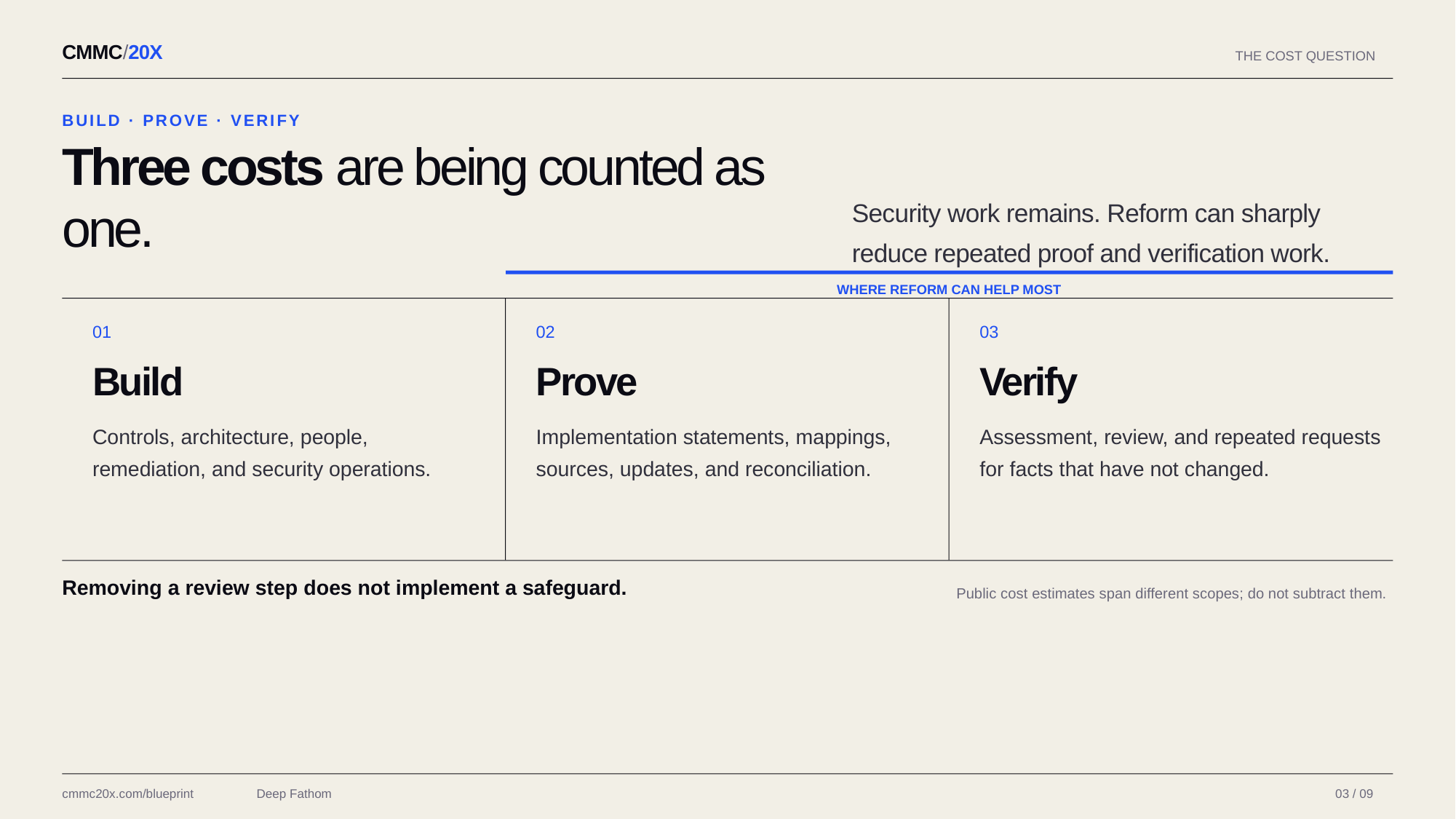

CMMC/20X
THE COST QUESTION

BUILD · PROVE · VERIFY
Three costs are being counted as one.
Security work remains. Reform can sharply reduce repeated proof and verification work.

WHERE REFORM CAN HELP MOST

01
02
03
Build
Prove
Verify
Controls, architecture, people, remediation, and security operations.
Implementation statements, mappings, sources, updates, and reconciliation.
Assessment, review, and repeated requests for facts that have not changed.

Public cost estimates span different scopes; do not subtract them.
Removing a review step does not implement a safeguard.

cmmc20x.com/blueprint
Deep Fathom
03 / 09